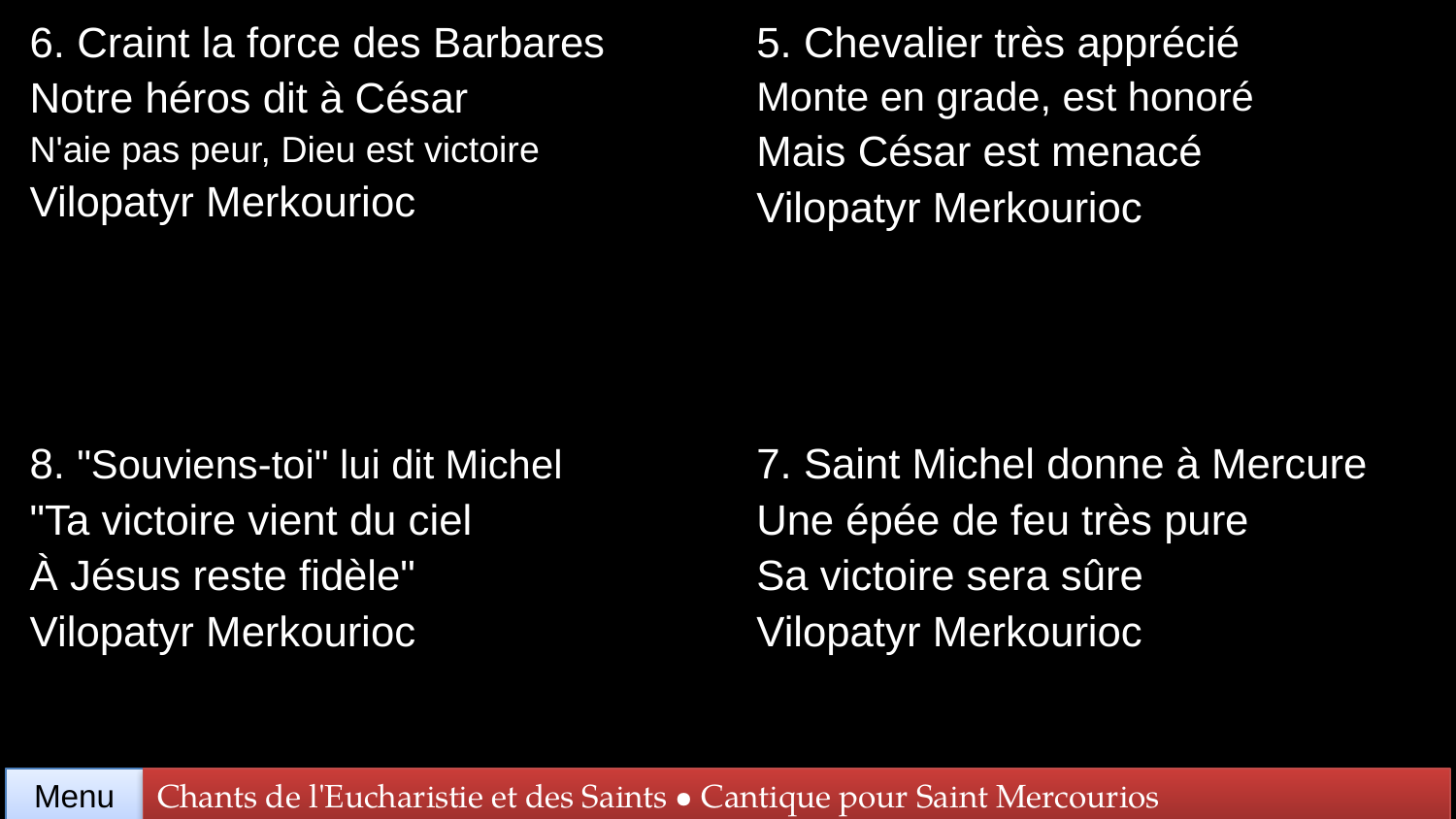

| 6. Craint la force des Barbares Notre héros dit à César N'aie pas peur, Dieu est victoire Vilopatyr Merkourioc | 5. Chevalier très apprécié Monte en grade, est honoré Mais César est menacé Vilopatyr Merkourioc |
| --- | --- |
| 8. "Souviens-toi" lui dit Michel "Ta victoire vient du ciel À Jésus reste fidèle" Vilopatyr Merkourioc | 7. Saint Michel donne à Mercure Une épée de feu très pure Sa victoire sera sûre Vilopatyr Merkourioc |

Chants de l'Eucharistie et des Saints • Cantique pour Saint Mercourios
Menu